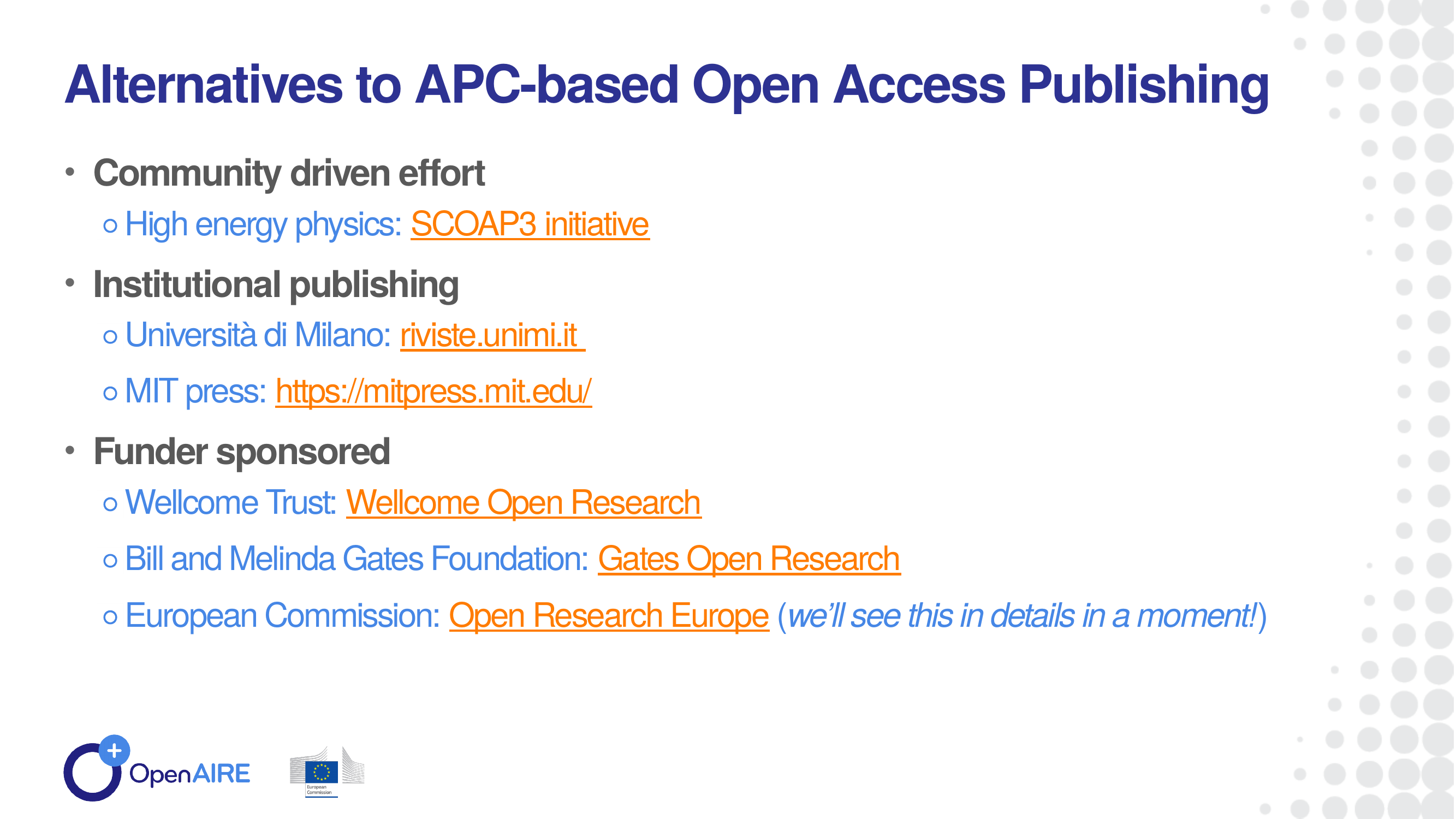

Alternatives to APC-based Open Access Publishing
Community driven effort
High energy physics: SCOAP3 initiative
Institutional publishing
Università di Milano: riviste.unimi.it
MIT press: https://mitpress.mit.edu/
Funder sponsored
Wellcome Trust: Wellcome Open Research
Bill and Melinda Gates Foundation: Gates Open Research
European Commission: Open Research Europe (we’ll see this in details in a moment!)